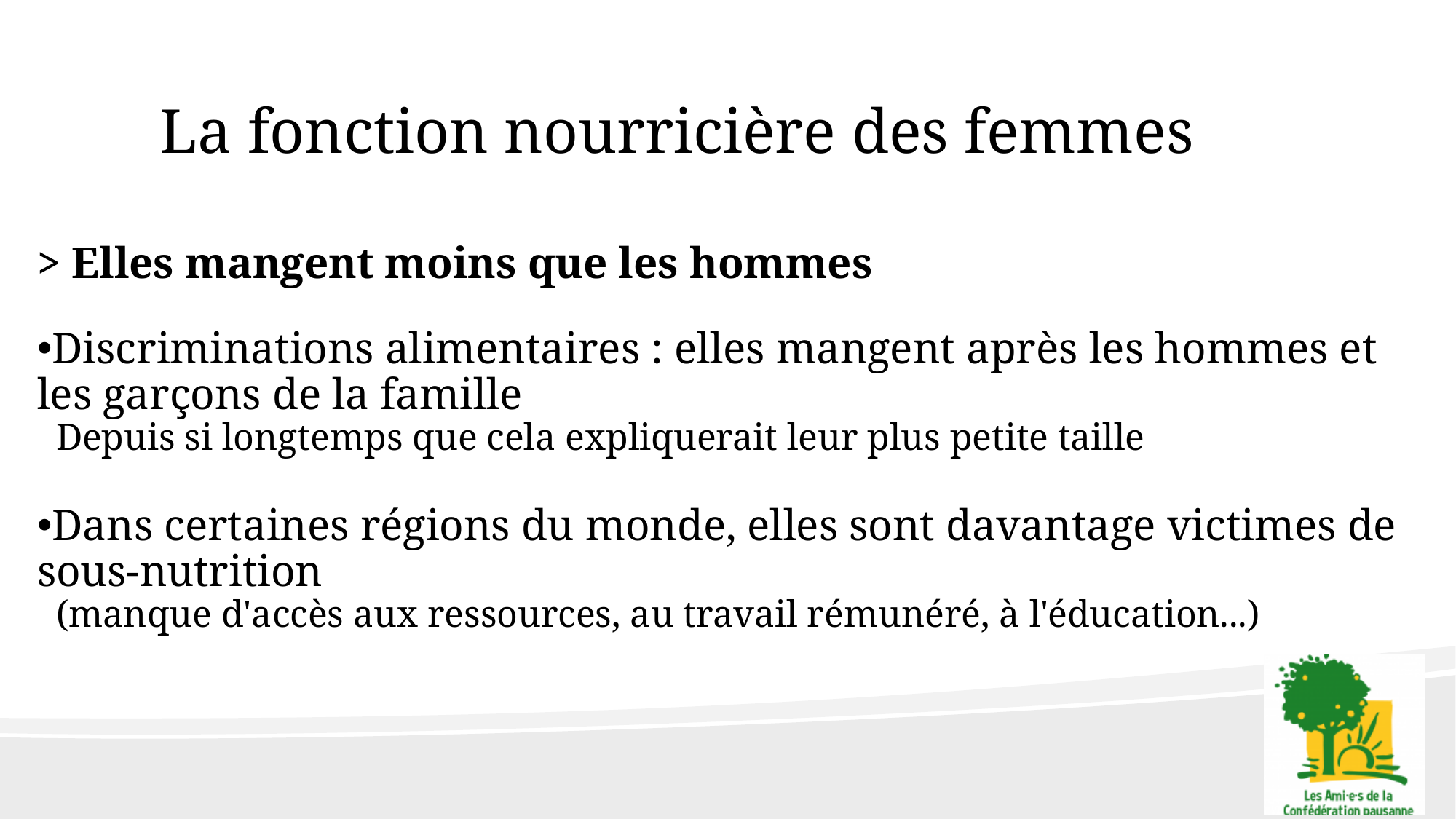

La fonction nourricière des femmes

> Elles mangent moins que les hommes

Discriminations alimentaires : elles mangent après les hommes et les garçons de la famille
  Depuis si longtemps que cela expliquerait leur plus petite taille

Dans certaines régions du monde, elles sont davantage victimes de sous-nutrition
  (manque d'accès aux ressources, au travail rémunéré, à l'éducation...)